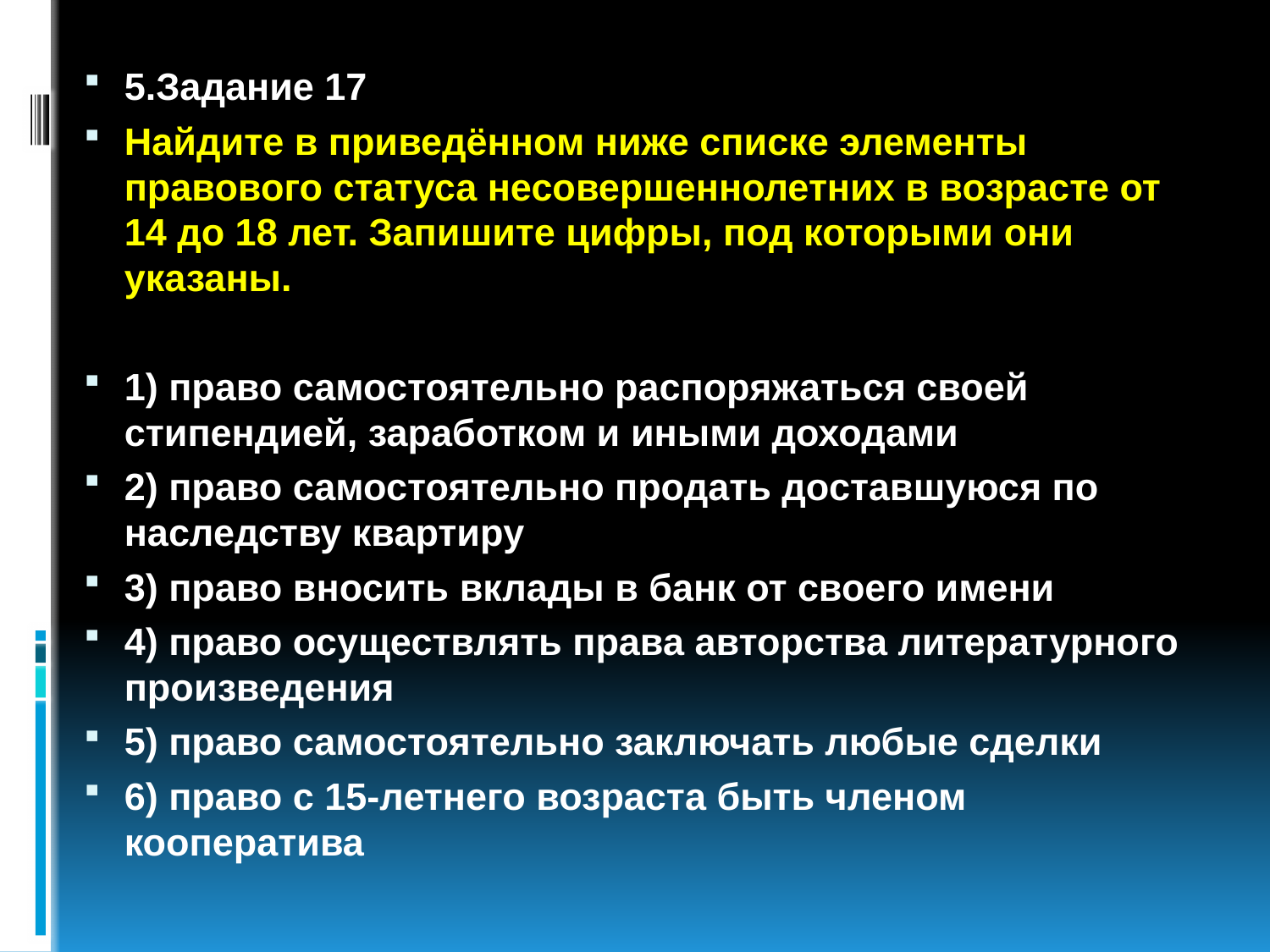

5.Задание 17
Найдите в приведённом ниже списке элементы правового статуса несовершеннолетних в возрасте от 14 до 18 лет. Запишите цифры, под которыми они указаны.

1) право самостоятельно распоряжаться своей стипендией, заработком и иными доходами
2) право самостоятельно продать доставшуюся по наследству квартиру
3) право вносить вклады в банк от своего имени
4) право осуществлять права авторства литературного произведения
5) право самостоятельно заключать любые сделки
6) право с 15-летнего возраста быть членом кооператива

#